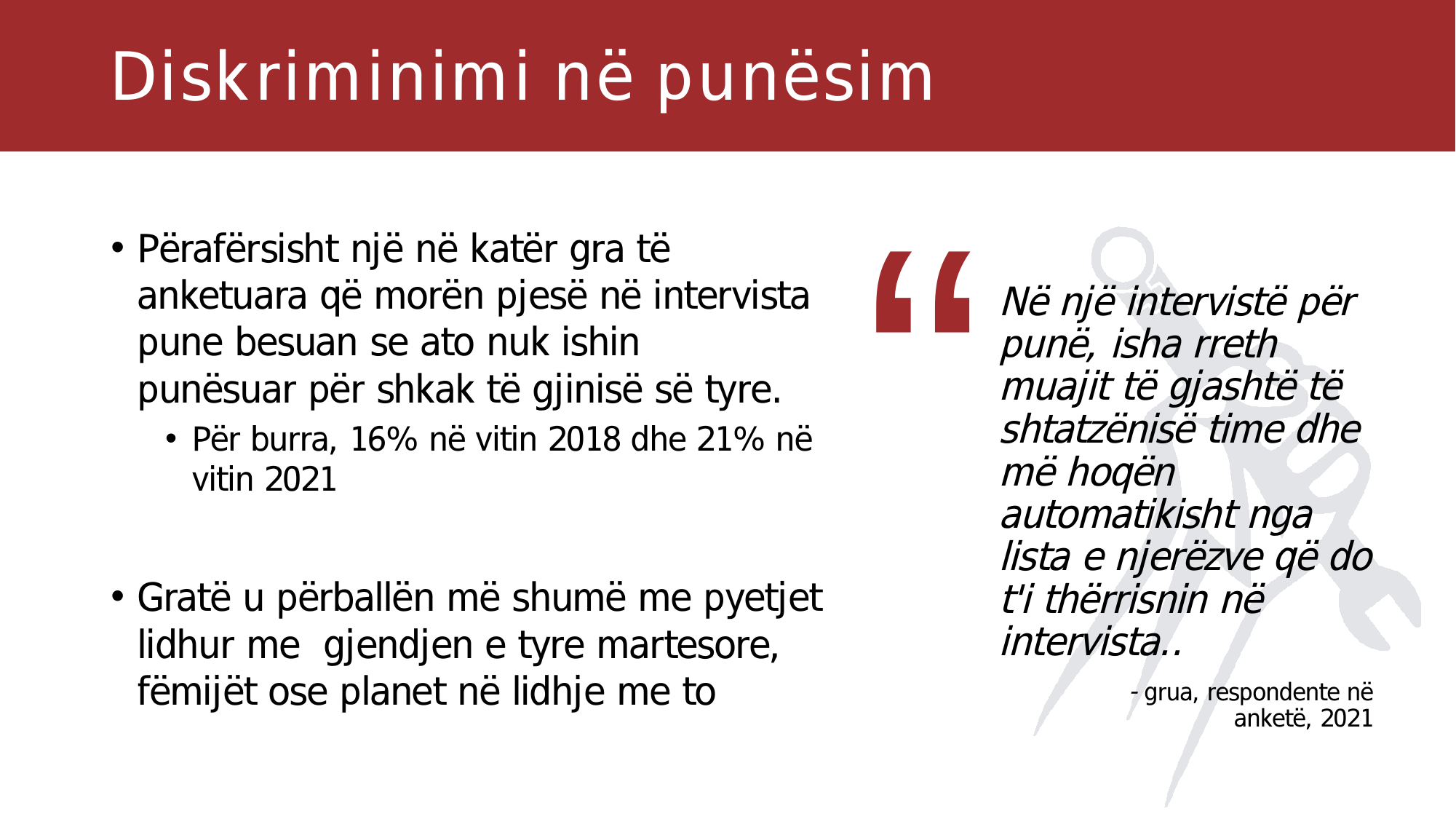

# Diskriminimi në punësim
“
Përafërsisht një në katër gra të anketuara që morën pjesë në intervista pune besuan se ato nuk ishin punësuar për shkak të gjinisë së tyre.
Për burra, 16% në vitin 2018 dhe 21% në vitin 2021

Gratë u përballën më shumë me pyetjet lidhur me  gjendjen e tyre martesore, fëmijët ose planet në lidhje me to
Në një intervistë për punë, isha rreth muajit të gjashtë të shtatzënisë time dhe më hoqën automatikisht nga lista e njerëzve që do t'i thërrisnin në intervista..
- grua, respondente në anketë, 2021